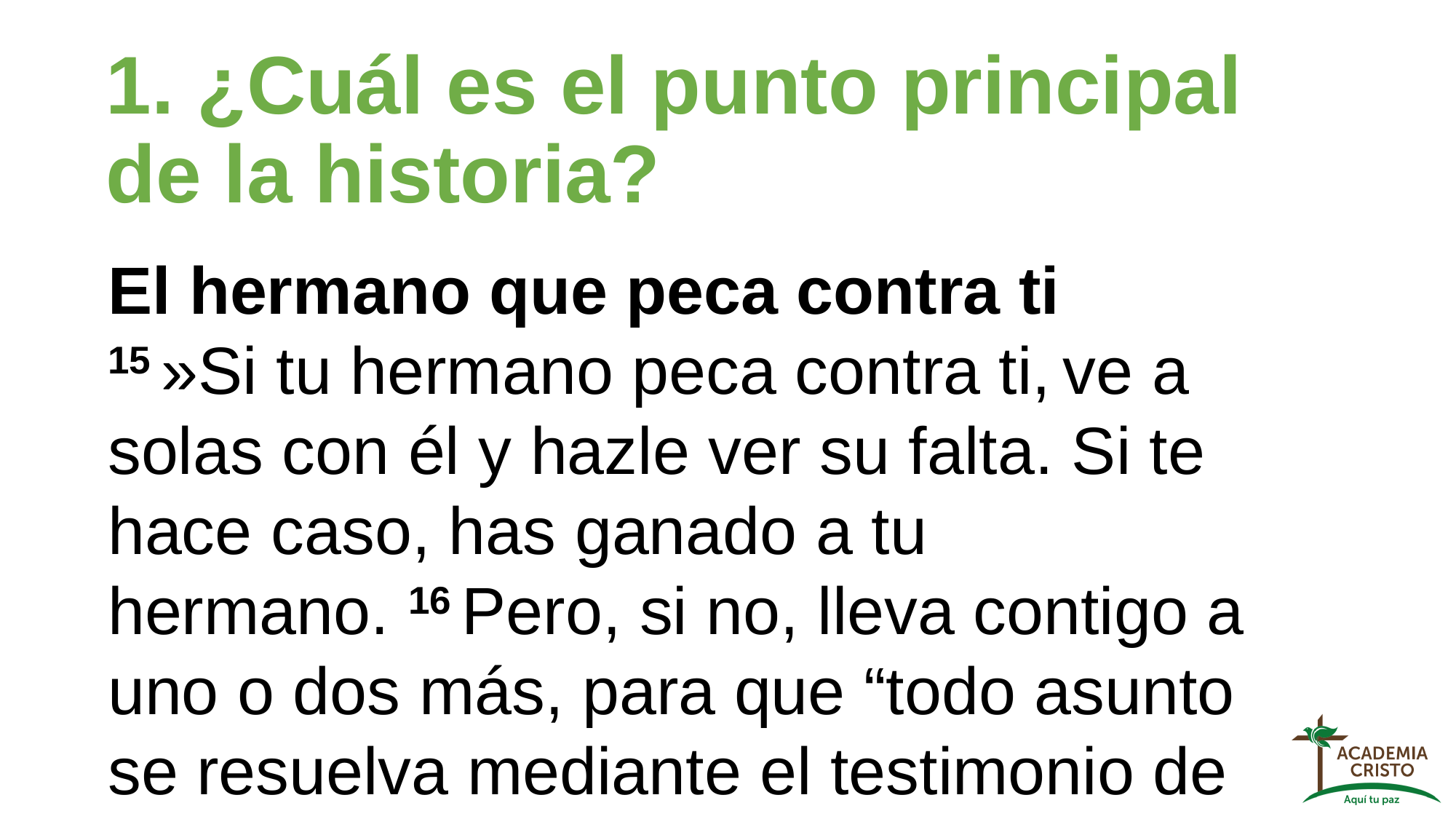

1. ¿Cuál es el punto principal de la historia?
El hermano que peca contra ti
15 »Si tu hermano peca contra ti, ve a solas con él y hazle ver su falta. Si te hace caso, has ganado a tu hermano. 16 Pero, si no, lleva contigo a uno o dos más, para que “todo asunto se resuelva mediante el testimonio de dos o tres testigos.